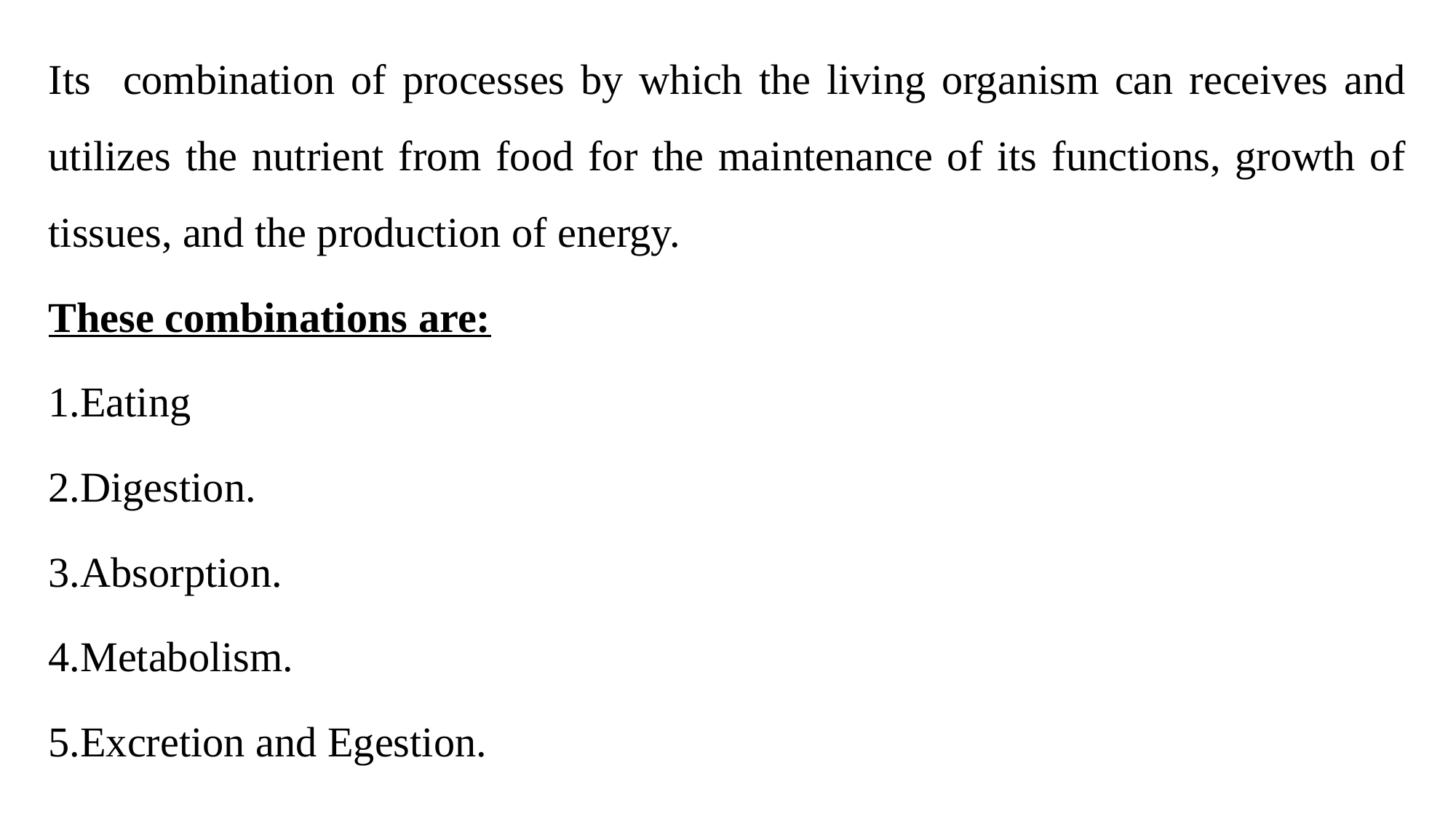

Its  combination of processes by which the living organism can receives and utilizes the nutrient from food for the maintenance of its functions, growth of tissues, and the production of energy.
These combinations are:
1.Eating
2.Digestion.
3.Absorption.
4.Metabolism.
5.Excretion and Egestion.